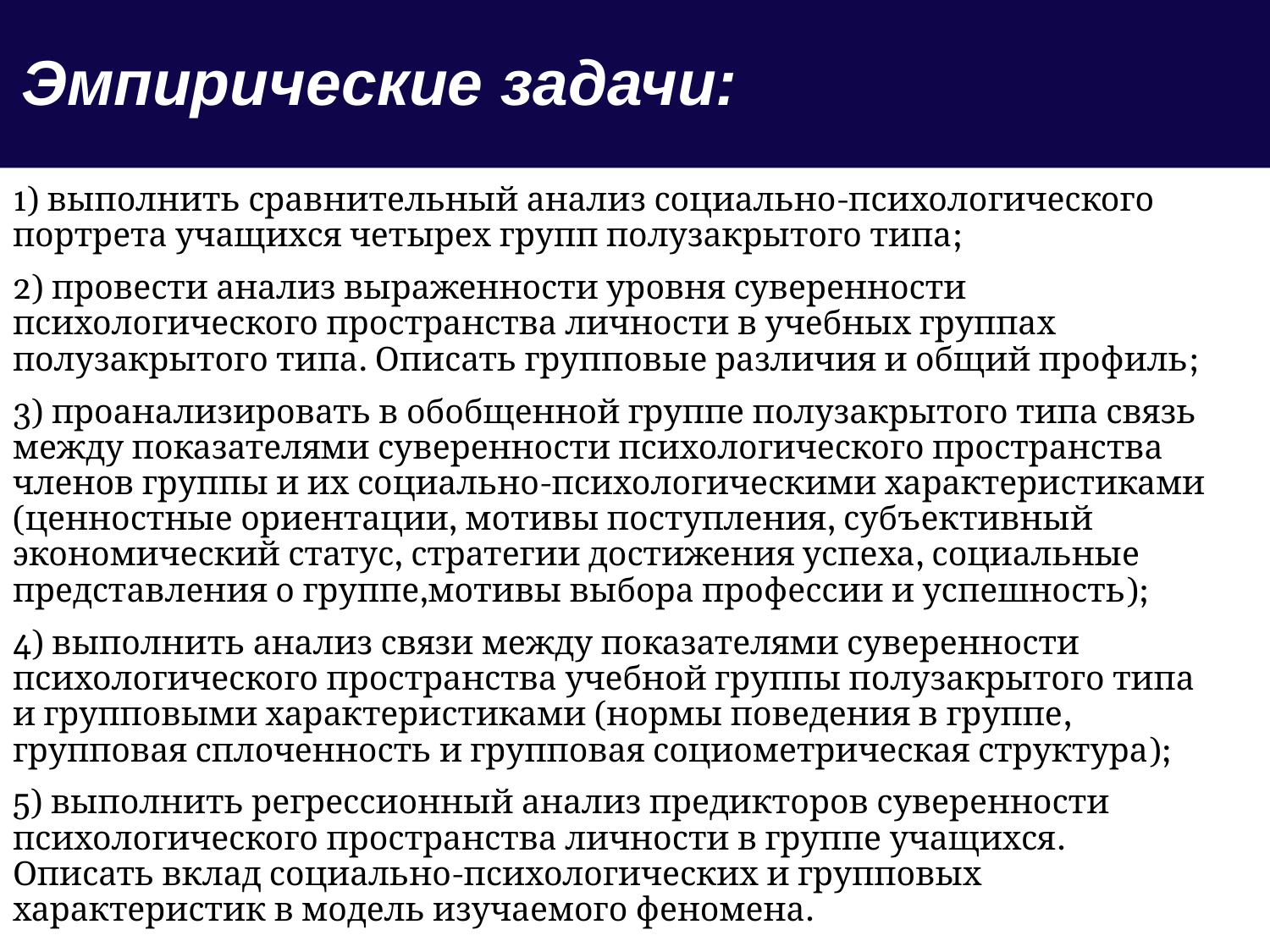

# Эмпирические задачи:
1) выполнить сравнительный анализ социально-психологического портрета учащихся четырех групп полузакрытого типа;
2) провести анализ выраженности уровня суверенности психологического пространства личности в учебных группах полузакрытого типа. Описать групповые различия и общий профиль;
3) проанализировать в обобщенной группе полузакрытого типа связь между показателями суверенности психологического пространства членов группы и их социально-психологическими характеристиками (ценностные ориентации, мотивы поступления, субъективный экономический статус, стратегии достижения успеха, социальные представления о группе,мотивы выбора профессии и успешность);
4) выполнить анализ связи между показателями суверенности психологического пространства учебной группы полузакрытого типа и групповыми характеристиками (нормы поведения в группе, групповая сплоченность и групповая социометрическая структура);
5) выполнить регрессионный анализ предикторов суверенности психологического пространства личности в группе учащихся. Описать вклад социально-психологических и групповых характеристик в модель изучаемого феномена.